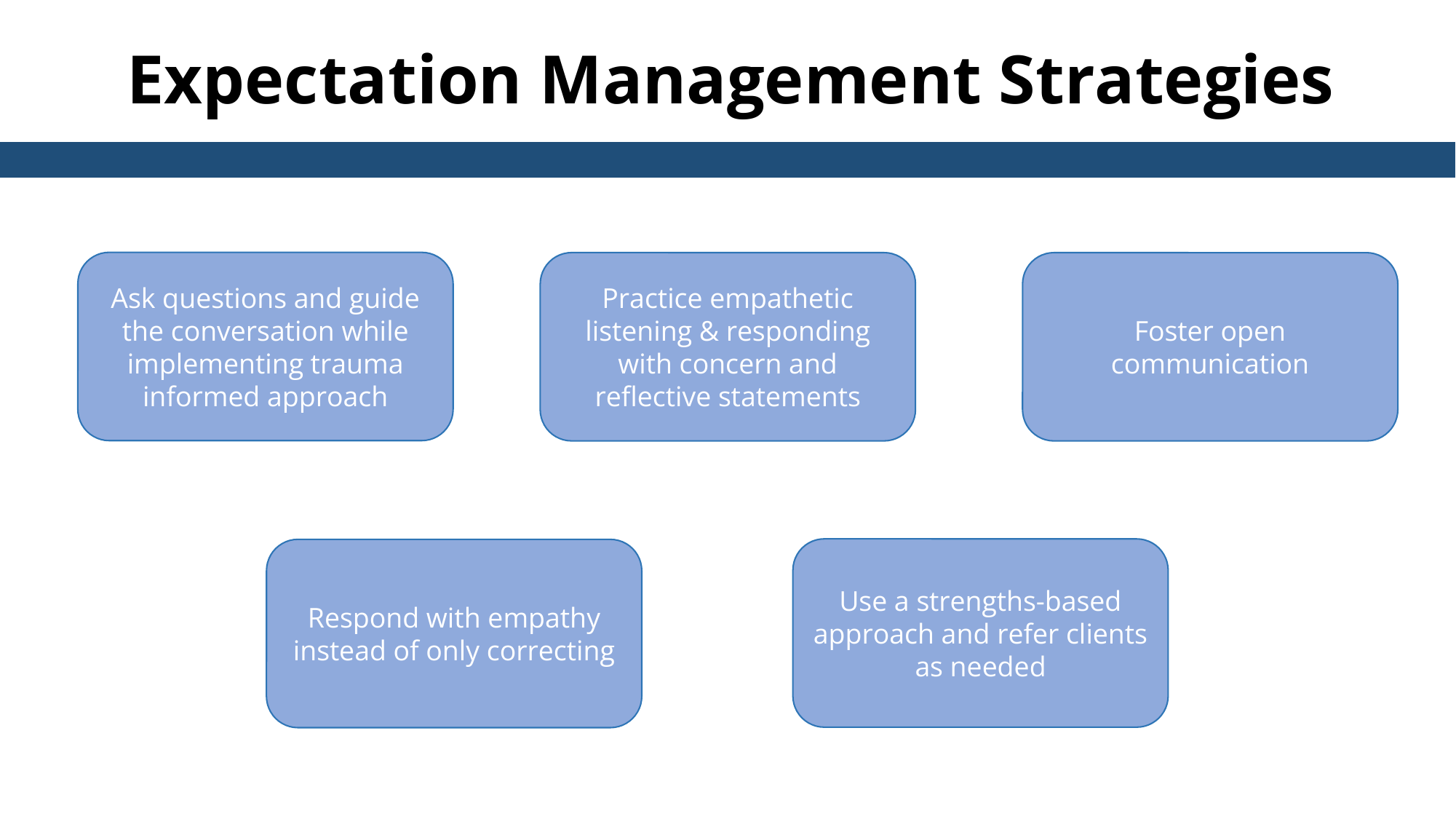

Expectation Management Strategies

Ask questions and guide the conversation while implementing trauma informed approach
Practice empathetic listening & responding with concern and reflective statements
Foster open communication
Use a strengths-based approach and refer clients as needed
Respond with empathy instead of only correcting